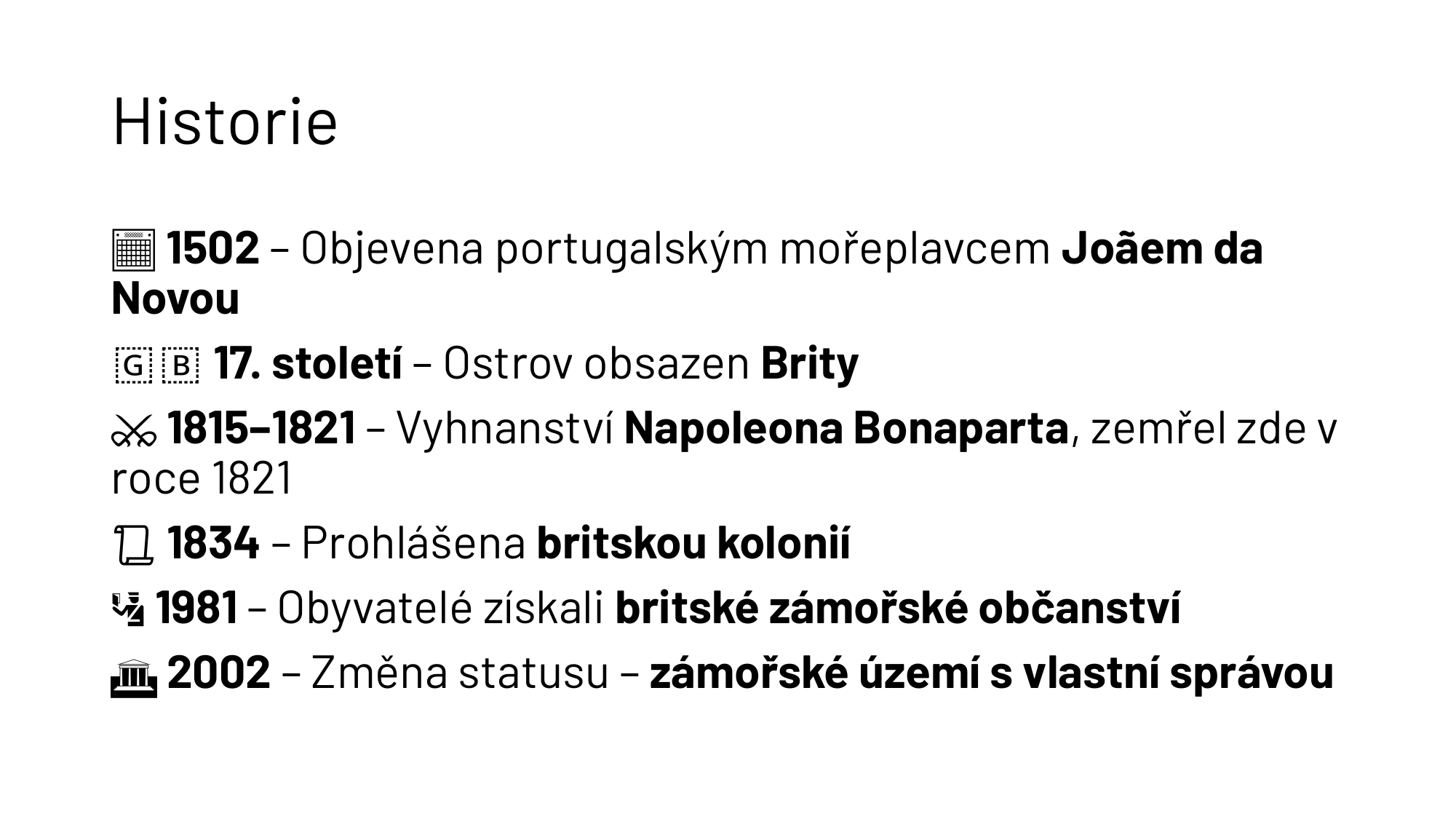

# Historie
📅 1502 – Objevena portugalským mořeplavcem Joãem da Novou
🇬🇧 17. století – Ostrov obsazen Brity
⚔️ 1815–1821 – Vyhnanství Napoleona Bonaparta, zemřel zde v roce 1821
📜 1834 – Prohlášena britskou kolonií
🛂 1981 – Obyvatelé získali britské zámořské občanství
🏛️ 2002 – Změna statusu – zámořské území s vlastní správou